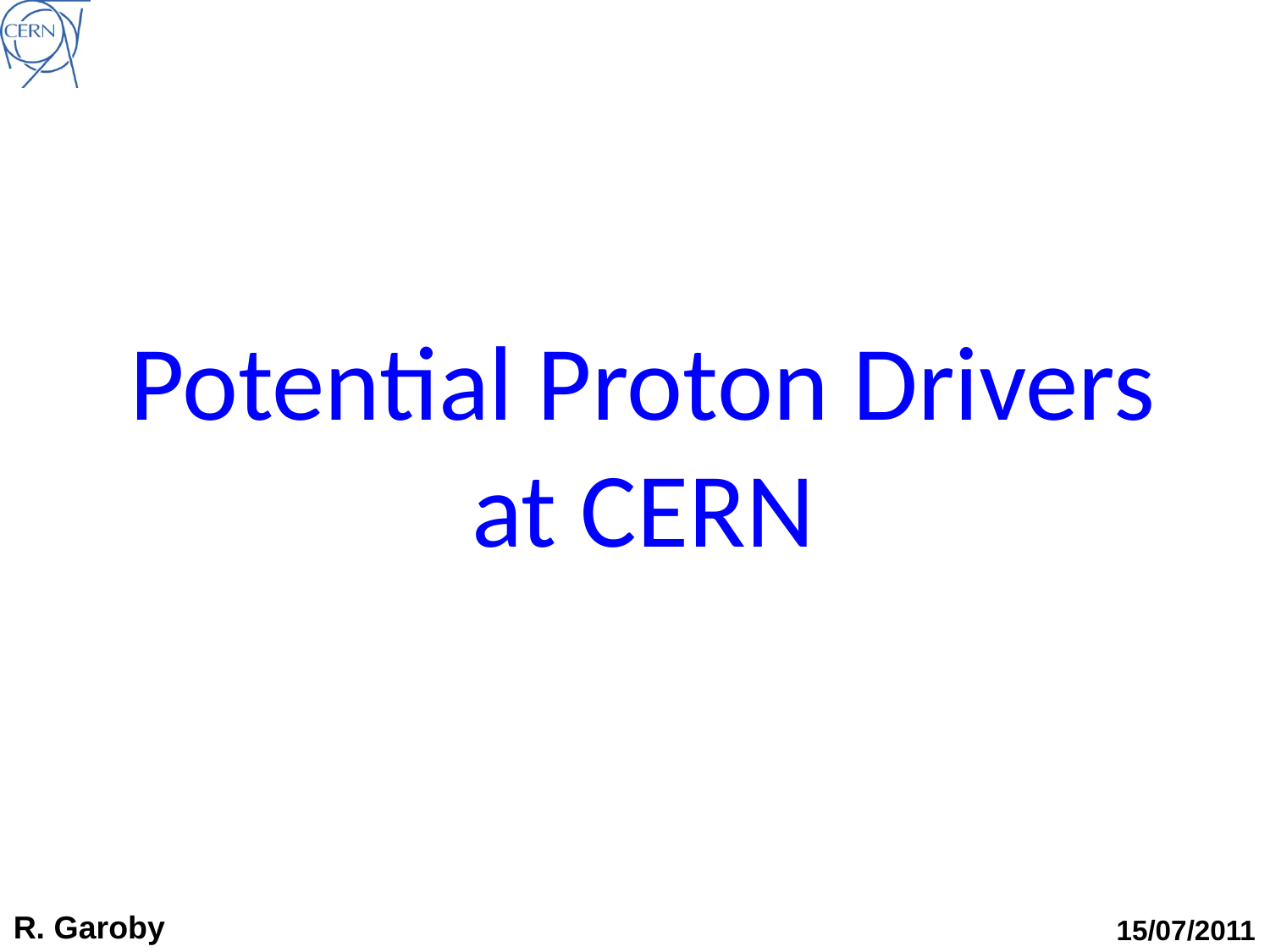

# Potential Proton Drivers at CERN
R. Garoby
15/07/2011